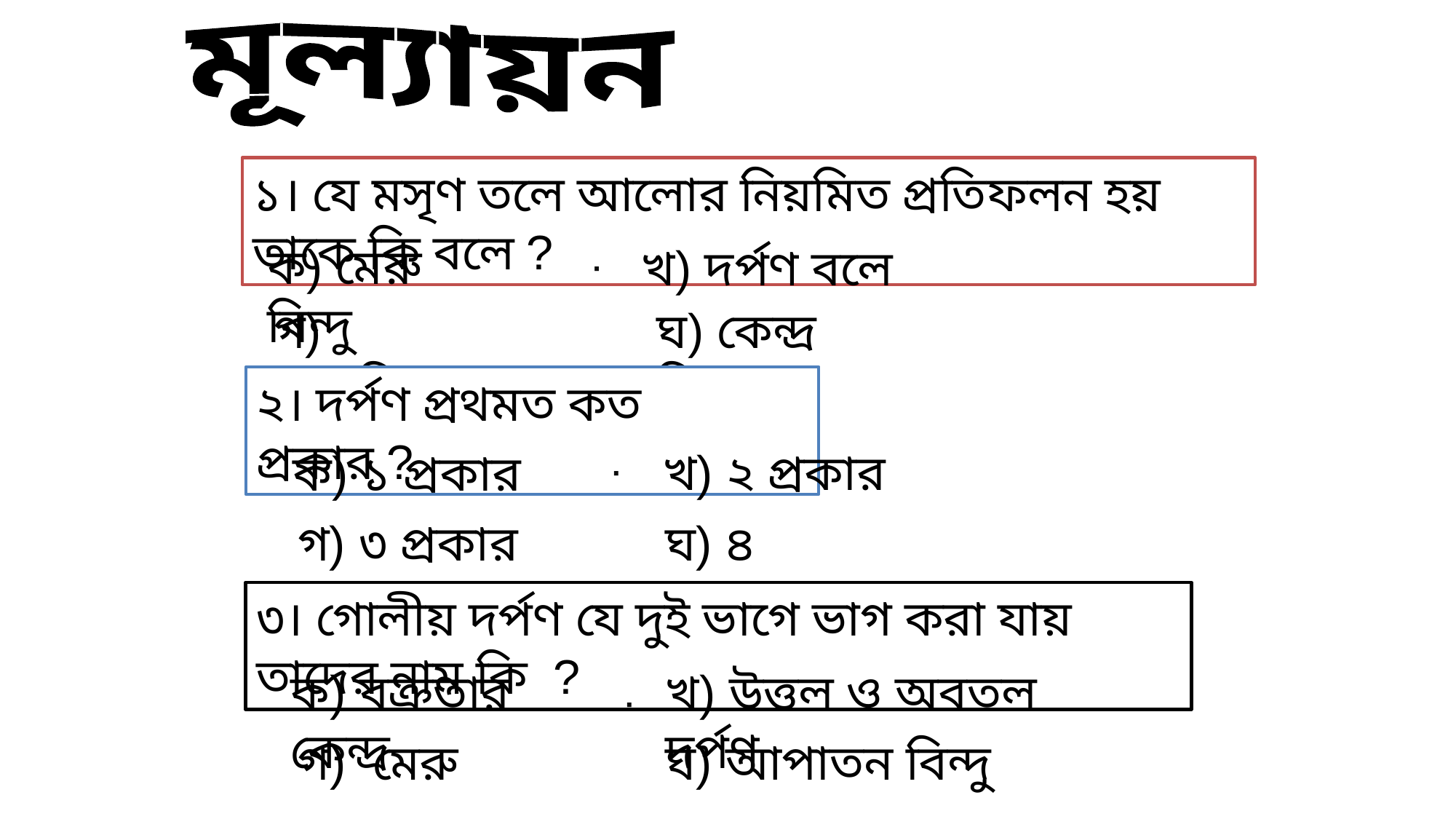

মূল্যায়ন
১। যে মসৃণ তলে আলোর নিয়মিত প্রতিফলন হয় তাকে কি বলে ?
ক) মেরু বিন্দু
খ) দর্পণ বলে
∙
গ) প্রান্তবিন্দু
ঘ) কেন্দ্র বিন্দু
২। দর্পণ প্রথমত কত প্রকার ?
খ) ২ প্রকার
ক) ১ প্রকার
∙
ঘ) ৪ প্রকার
গ) ৩ প্রকার
৩। গোলীয় দর্পণ যে দুই ভাগে ভাগ করা যায় তাদের নাম কি  ?
ক) বক্রতার কেন্দ্র
খ) উত্তল ও অবতল দর্পণ
∙
ঘ) আপাতন বিন্দু
গ)  মেরু